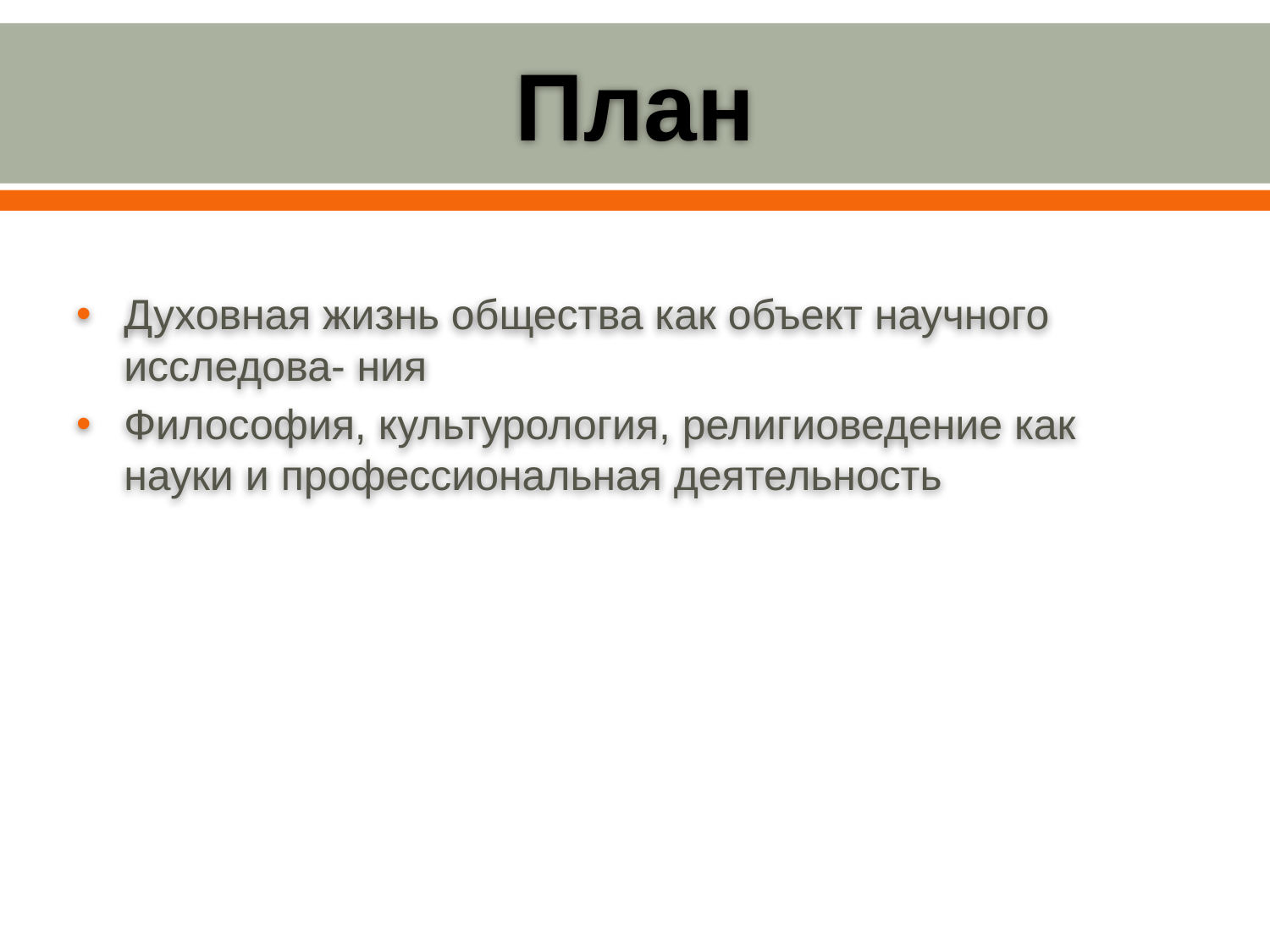

# План

Духовная жизнь общества как объект научного исследова- ния
Философия, культурология, религиоведение как науки и профессиональная деятельность